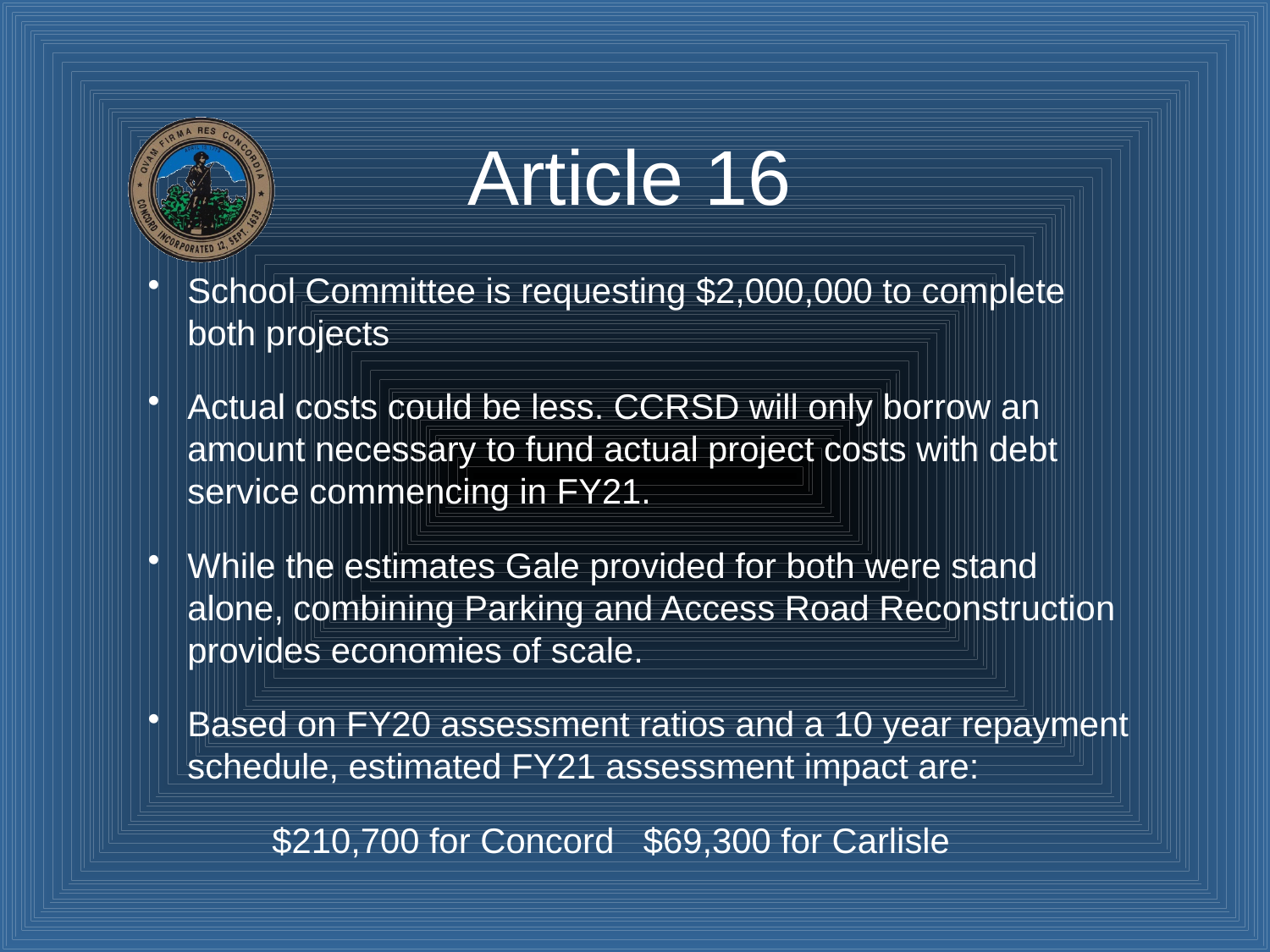

# Article 16
School Committee is requesting $2,000,000 to complete both projects
Actual costs could be less. CCRSD will only borrow an amount necessary to fund actual project costs with debt service commencing in FY21.
While the estimates Gale provided for both were stand alone, combining Parking and Access Road Reconstruction provides economies of scale.
Based on FY20 assessment ratios and a 10 year repayment schedule, estimated FY21 assessment impact are:
      $210,700 for Concord   $69,300 for Carlisle